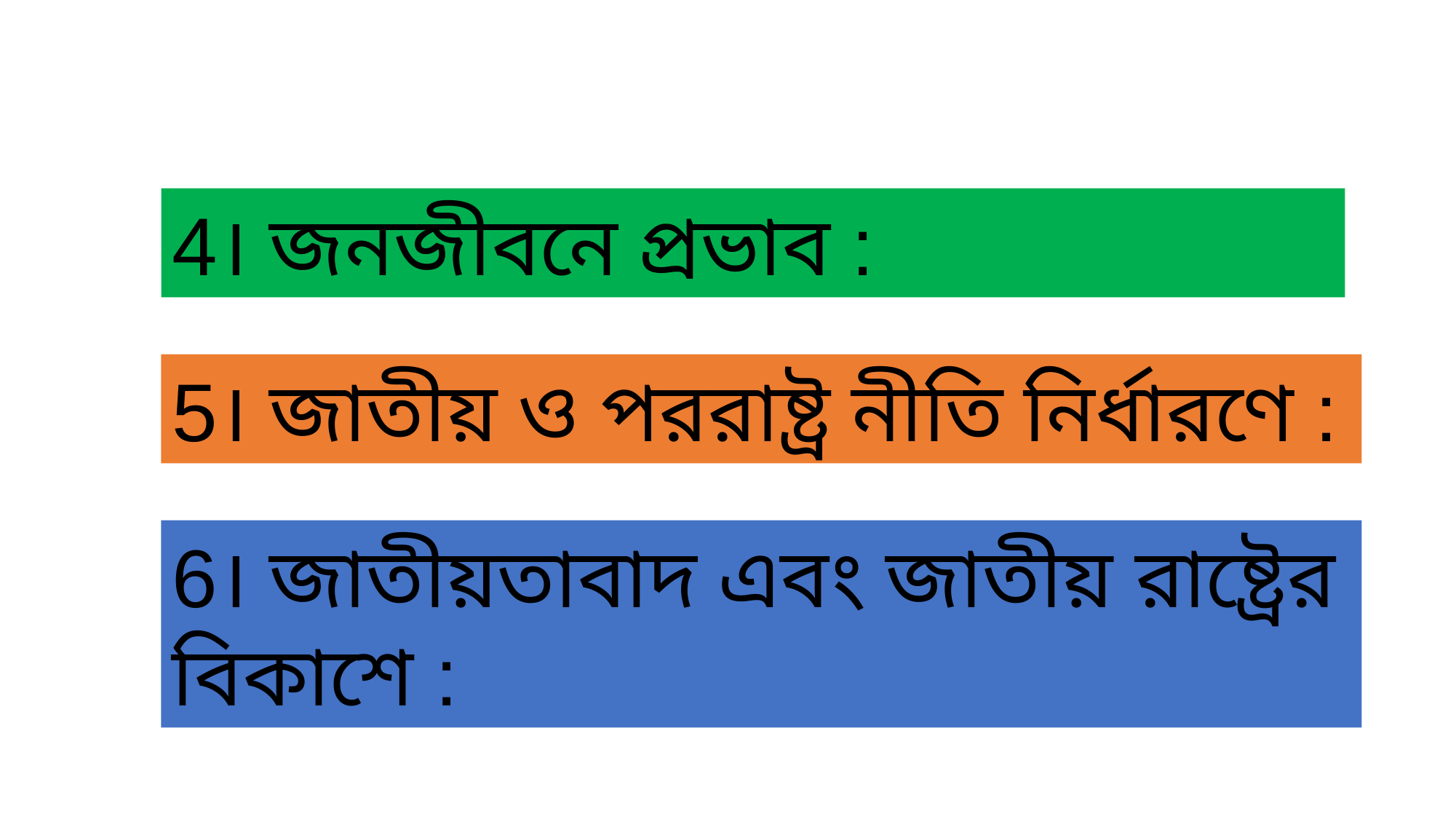

4। জনজীবনে প্রভাব :
5। জাতীয় ও পররাষ্ট্র নীতি নির্ধারণে :
6। জাতীয়তাবাদ এবং জাতীয় রাষ্ট্রের বিকাশে :